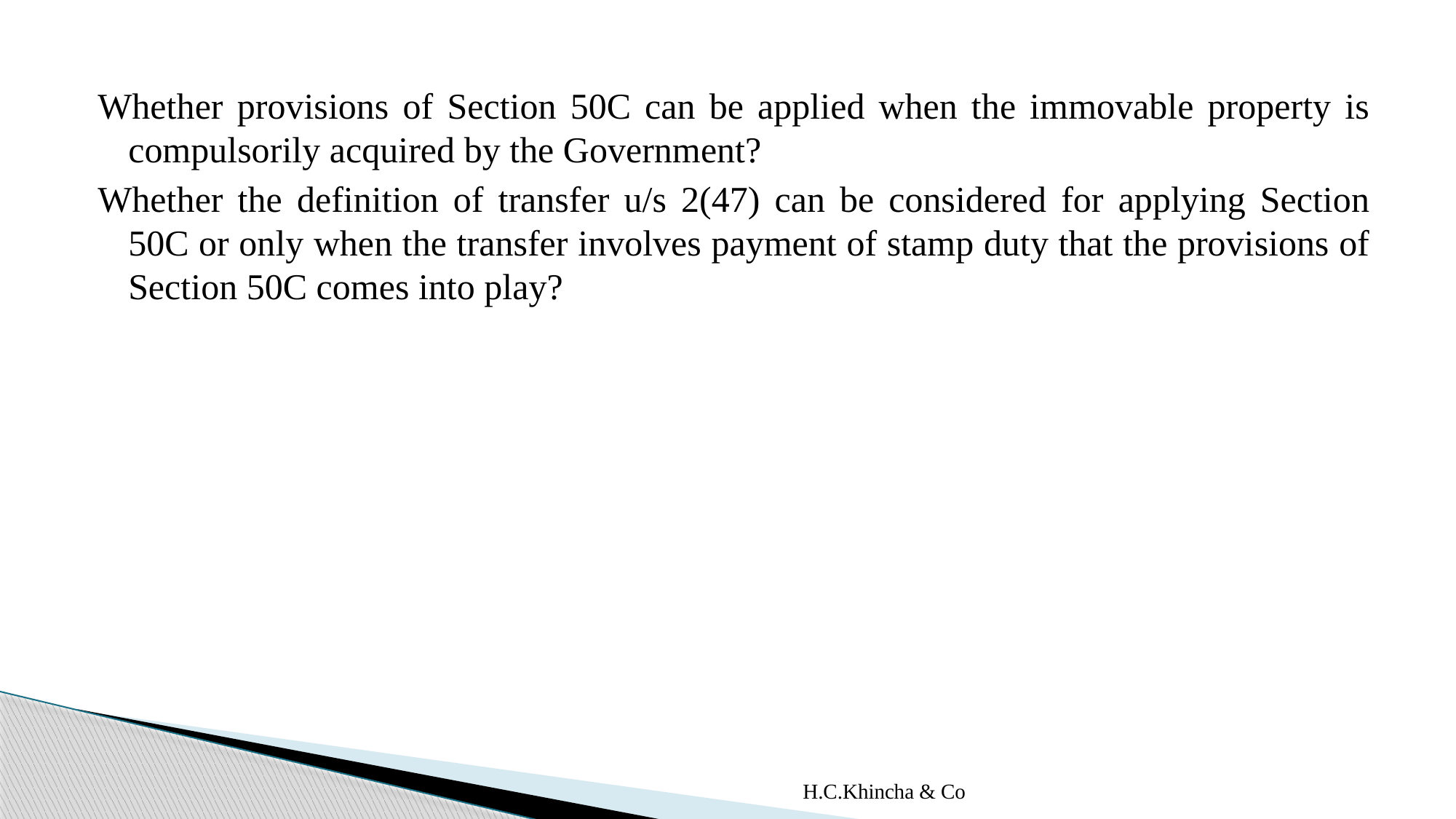

Whether provisions of Section 50C can be applied when the immovable property is compulsorily acquired by the Government?
Whether the definition of transfer u/s 2(47) can be considered for applying Section 50C or only when the transfer involves payment of stamp duty that the provisions of Section 50C comes into play?
H.C.Khincha & Co